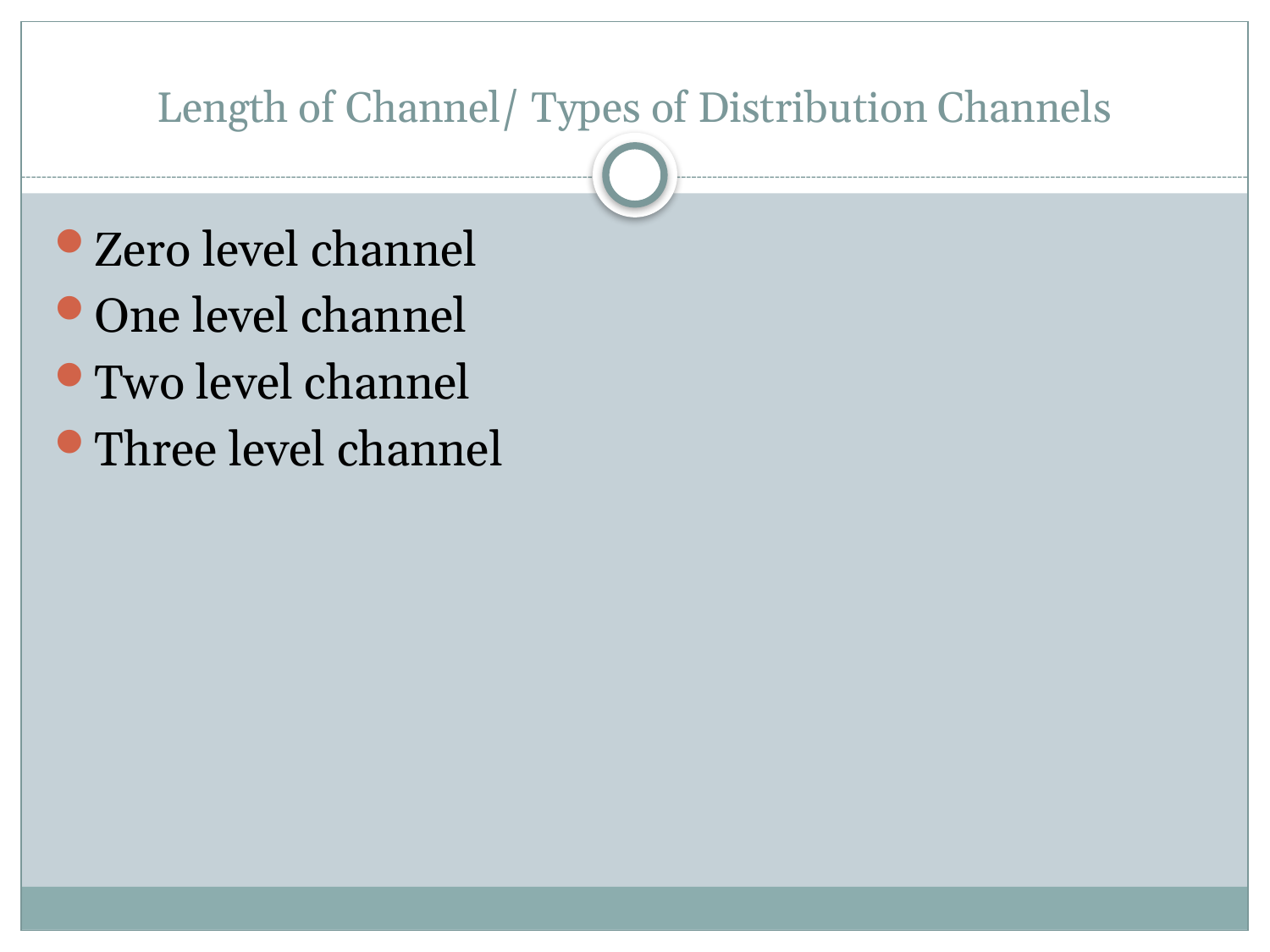

# Length of Channel/ Types of Distribution Channels
Zero level channel
One level channel
Two level channel
Three level channel